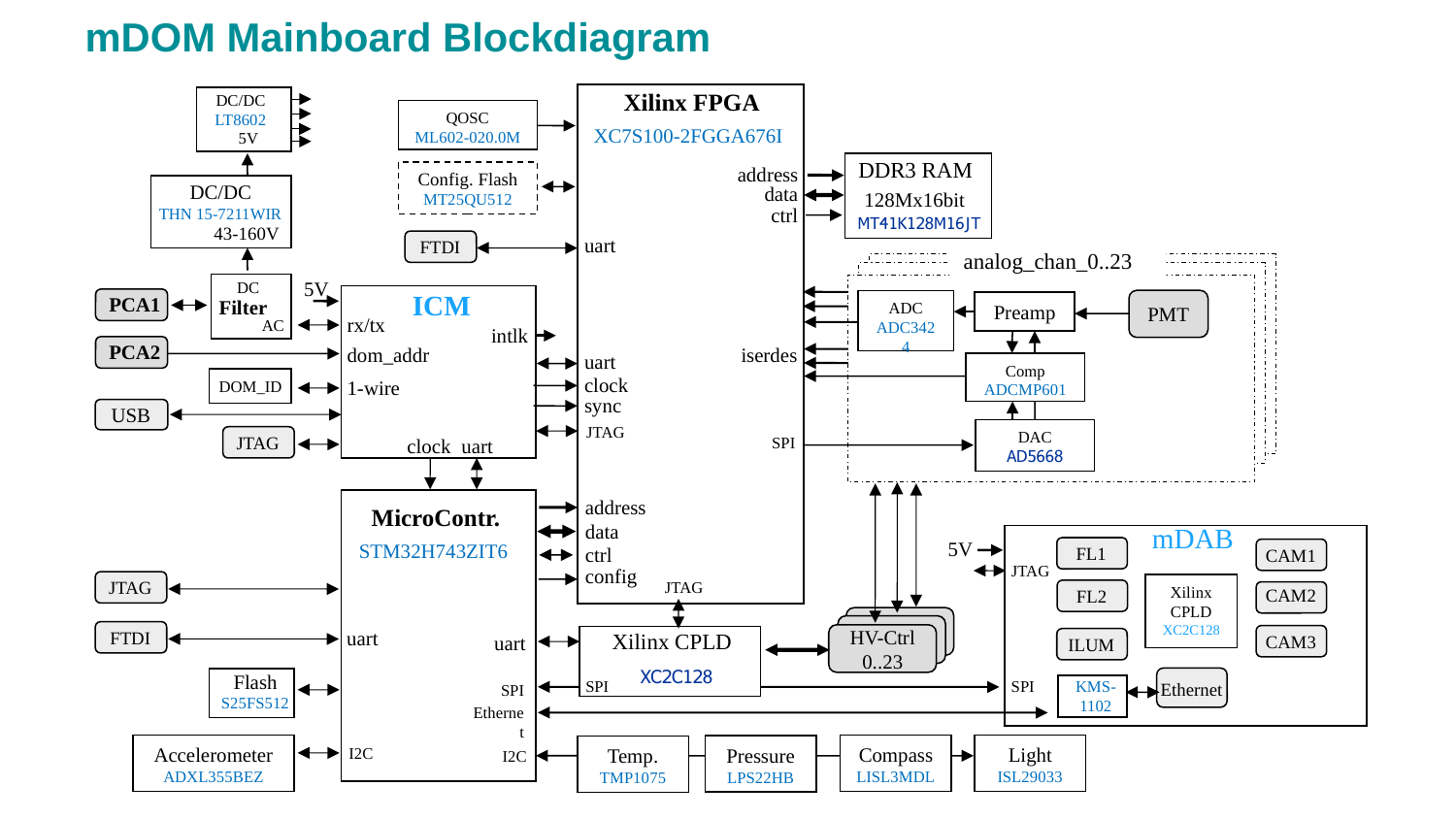

# mDOM Mainboard Blockdiagram
Xilinx FPGA
DC/DC
LT8602

QOSC
ML602-020.0M

XC7S100-2FGGA676I
5V

DDR3 RAM

address
Config. Flash
MT25QU512
DC/DC
THN 15-7211WIR

data

128Mx16bit

ctrl
MT41K128M16JT

43-160V
uart
FTDI

analog_chan_0..23

DC
5V

PCA1

Filter

ADC
ADC3424

PMT
ICM

Preamp

rx/tx

AC

intlk

PCA2
dom_addr
iserdes

uart

Comp
ADCMP601

DOM_ID

clock
1-wire

sync

USB

JTAG

DAC
AD5668
JTAG
SPI
clock
uart

address

MicroContr.

data

5V
STM32H743ZIT6
mDAB

FL1

ctrl
CAM1

JTAG

config
JTAG
JTAG

Xilinx
CPLD
XC2C128

CAM2

FL2

HV-Ctrl

HV-Ctrl
HV-Ctrl 0..23

uart
FTDI

CAM3

uart
Xilinx CPLD
ILUM

XC2C128
Flash
S25FS512
Ethernet

KMS-
1102
SPI
SPI
SPI

Ethernet

Accelerometer
ADXL355BEZ
Compass
LISL3MDL
Light
ISL29033
Pressure
LPS22HB
I2C
Temp.
TMP1075
I2C